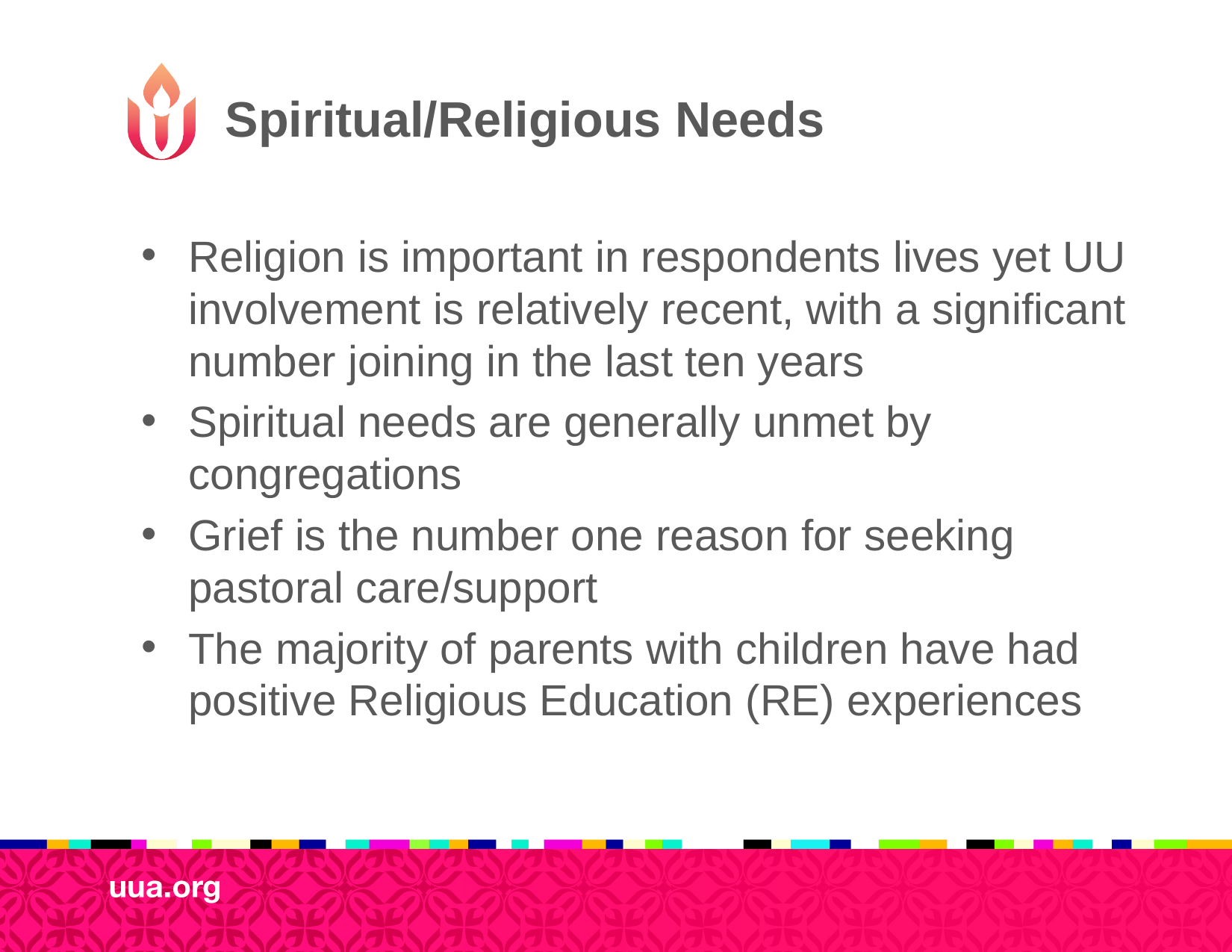

# Spiritual/Religious Needs
Religion is important in respondents lives yet UU involvement is relatively recent, with a significant number joining in the last ten years
Spiritual needs are generally unmet by congregations
Grief is the number one reason for seeking pastoral care/support
The majority of parents with children have had positive Religious Education (RE) experiences